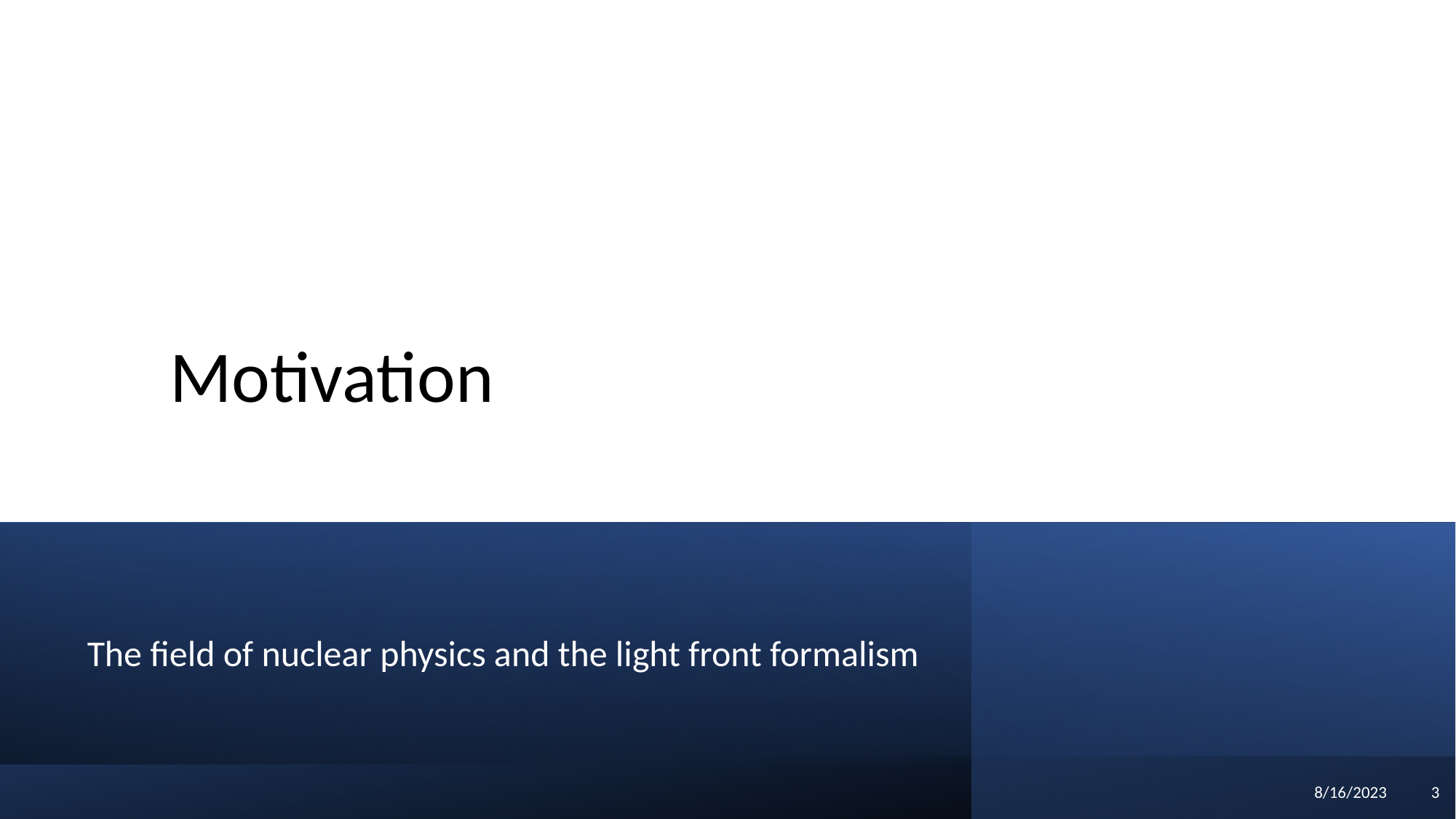

# Motivation

The field of nuclear physics and the light front formalism
8/16/2023
3